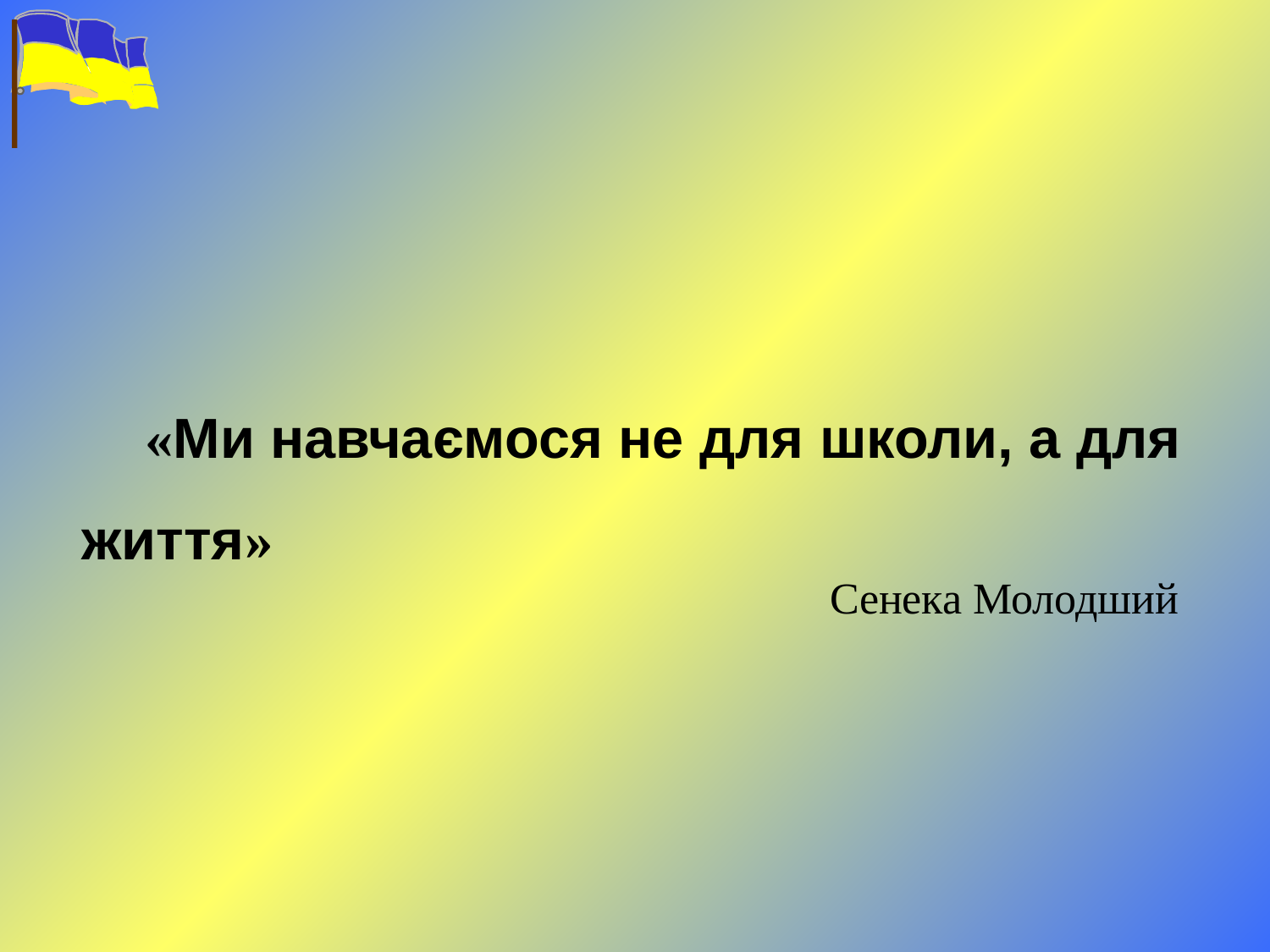

«Ми навчаємося не для школи, а для життя»
 Сенека Молодший